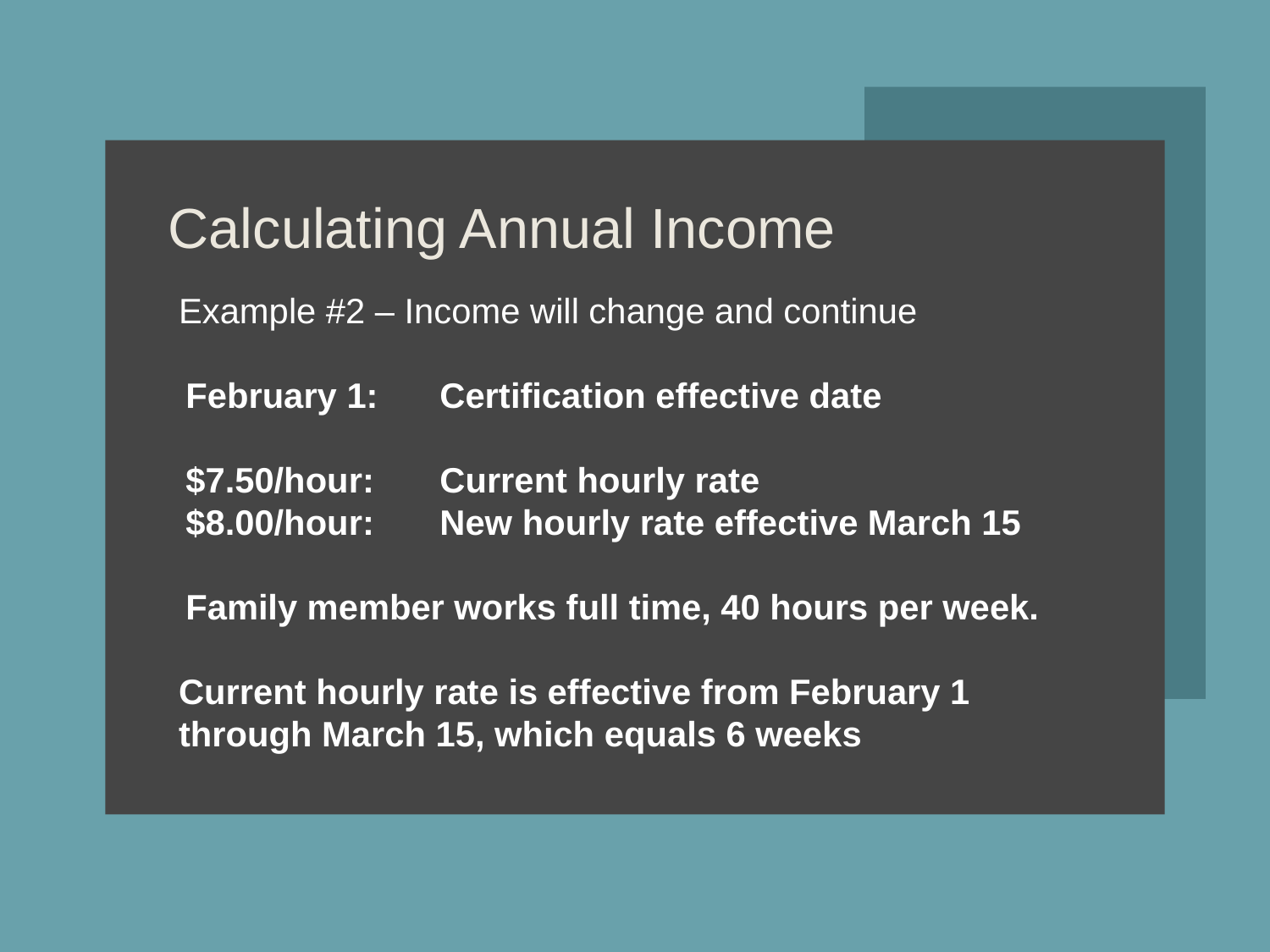

# Calculating Annual Income
Example #2 – Income will change and continue

February 1: 	Certification effective date

$7.50/hour: 	Current hourly rate
$8.00/hour: 	New hourly rate effective March 15

Family member works full time, 40 hours per week.

Current hourly rate is effective from February 1 through March 15, which equals 6 weeks